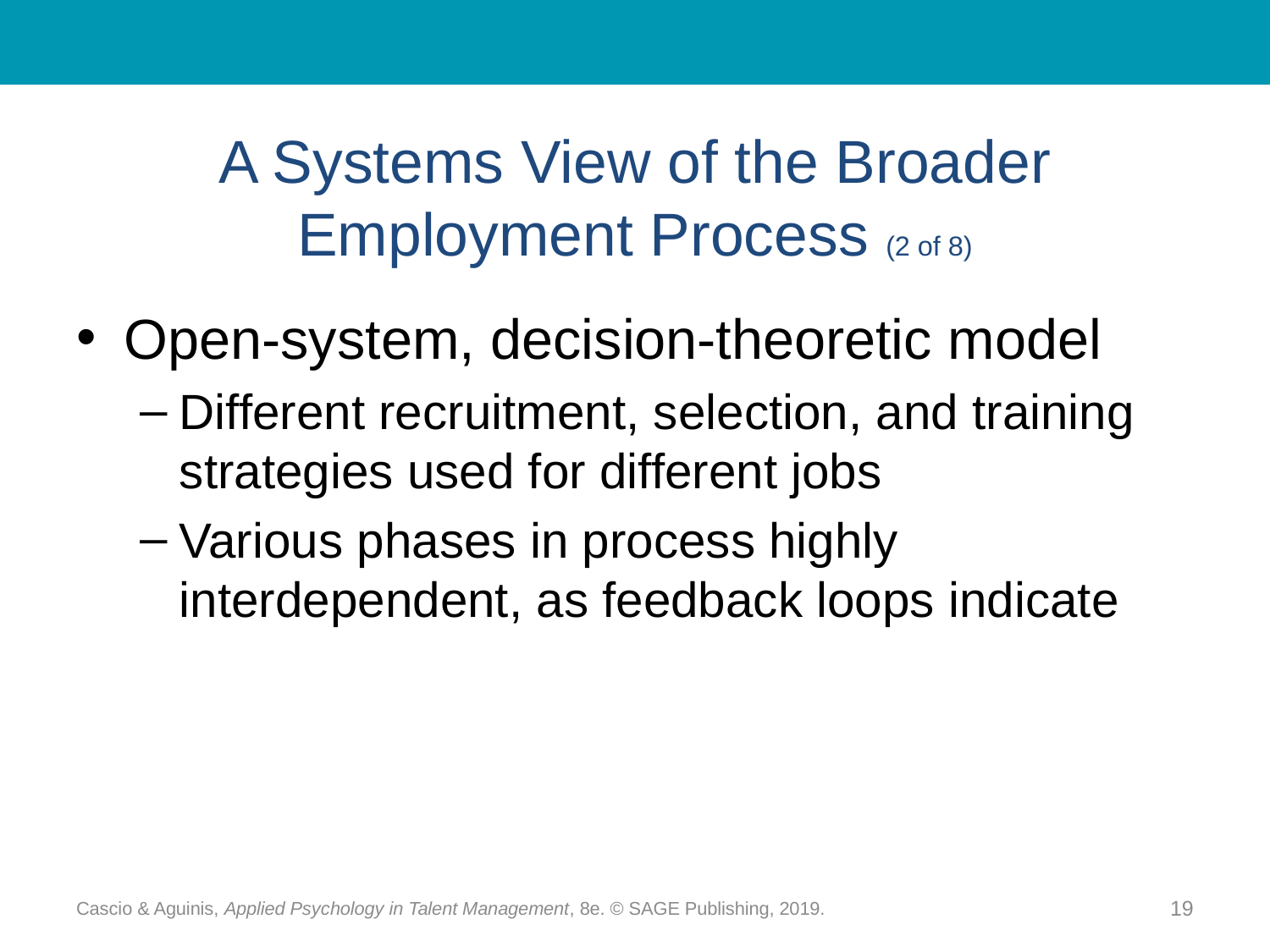

# A Systems View of the Broader Employment Process (2 of 8)
Open-system, decision-theoretic model
Different recruitment, selection, and training strategies used for different jobs
Various phases in process highly interdependent, as feedback loops indicate
Cascio & Aguinis, Applied Psychology in Talent Management, 8e. © SAGE Publishing, 2019.
19